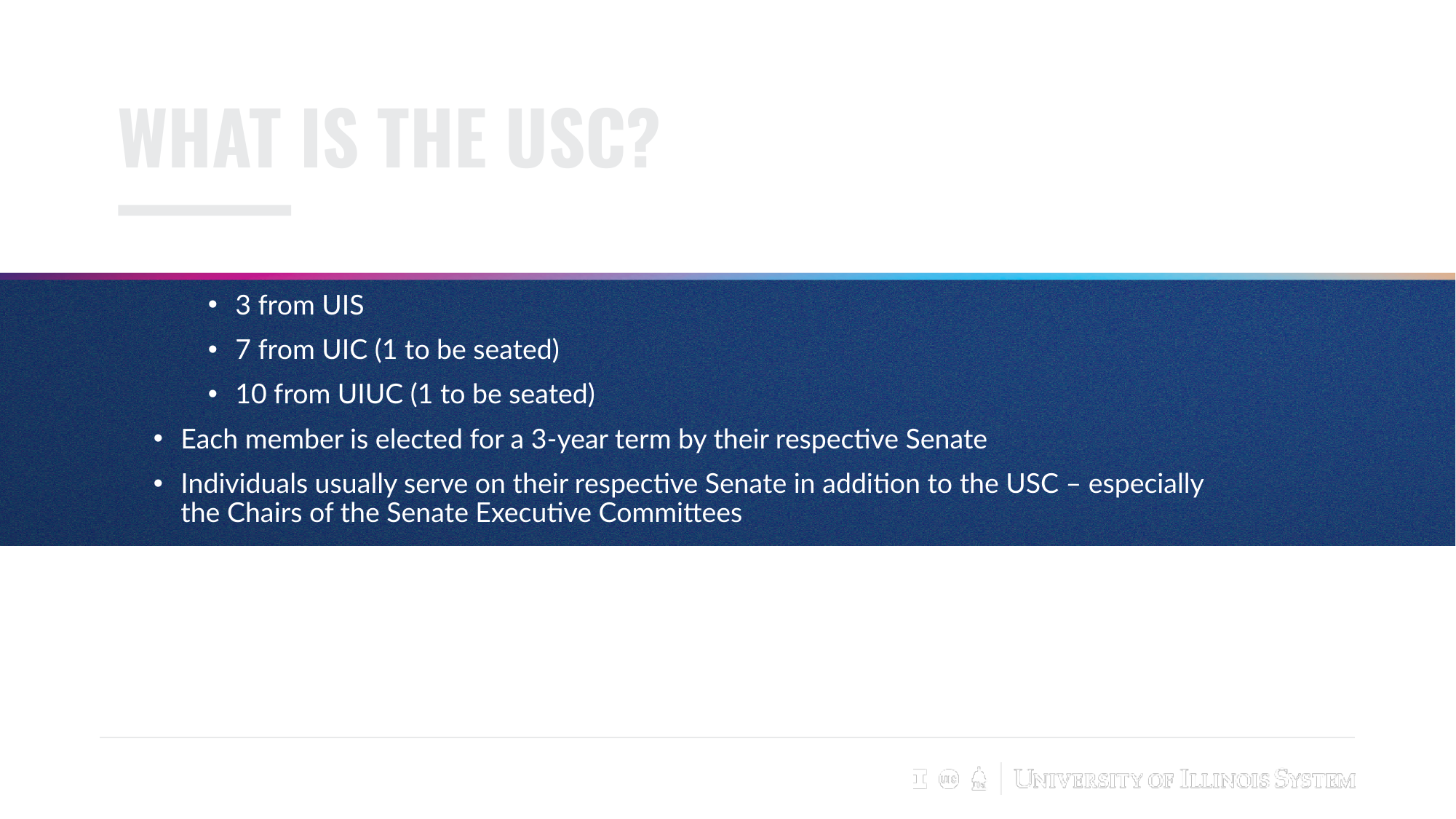

# What is the USC?

20 member committee:
3 from UIS
7 from UIC (1 to be seated)
10 from UIUC (1 to be seated)
Each member is elected for a 3-year term by their respective Senate
Individuals usually serve on their respective Senate in addition to the USC – especially the Chairs of the Senate Executive Committees
Focus is on consultation with University of Illinois System officials on topics affecting the system as a whole
 USC Executive Committee
2 Senators from each university with Chair and Vice Chair